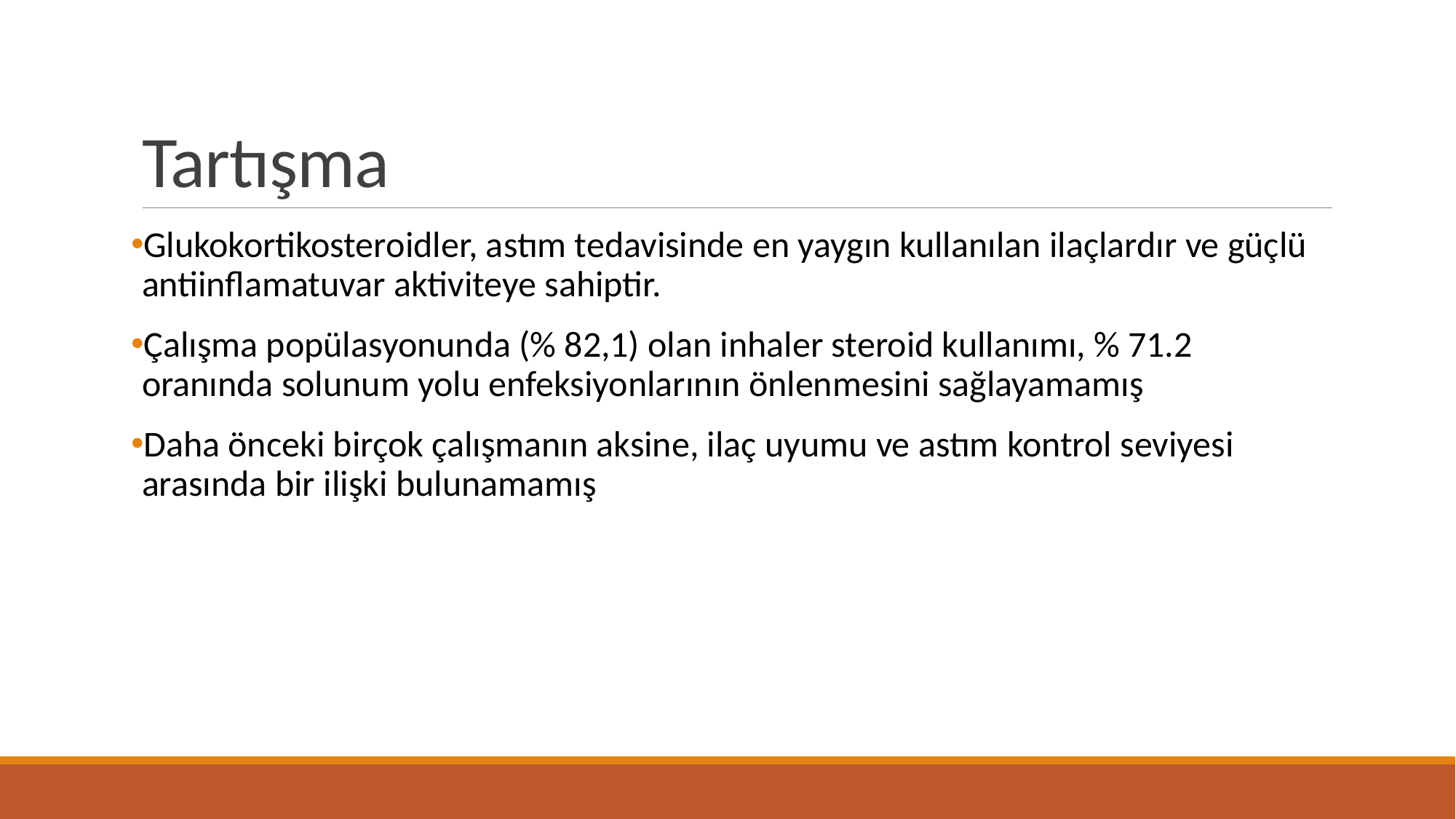

# Tartışma
Glukokortikosteroidler, astım tedavisinde en yaygın kullanılan ilaçlardır ve güçlü antiinflamatuvar aktiviteye sahiptir.
Çalışma popülasyonunda (% 82,1) olan inhaler steroid kullanımı, % 71.2 oranında solunum yolu enfeksiyonlarının önlenmesini sağlayamamış
Daha önceki birçok çalışmanın aksine, ilaç uyumu ve astım kontrol seviyesi arasında bir ilişki bulunamamış